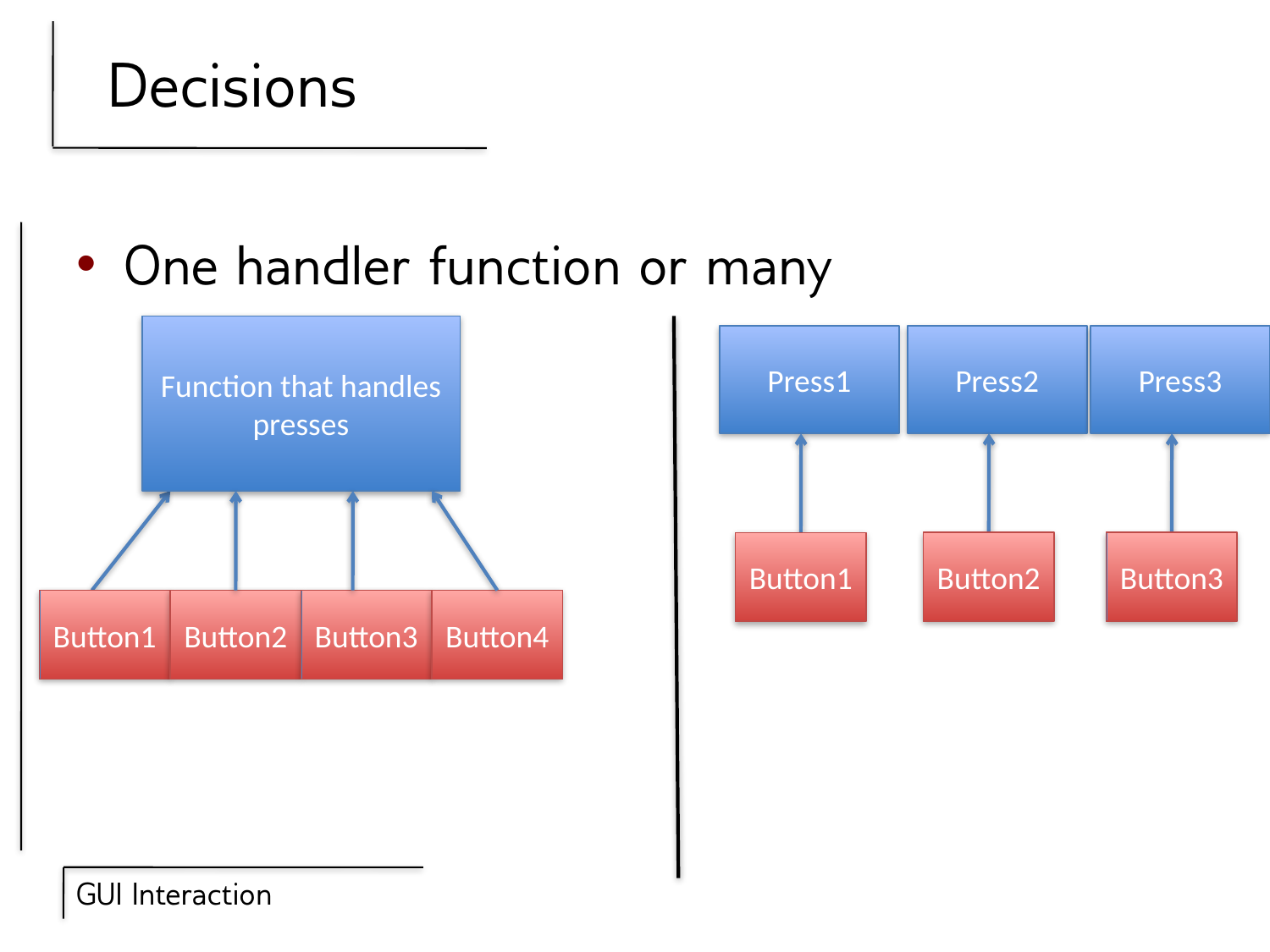

# Decisions
One handler function or many
Function that handles
presses
Press2
Press3
Press1
Button2
Button3
Button1
Button1
Button2
Button3
Button4